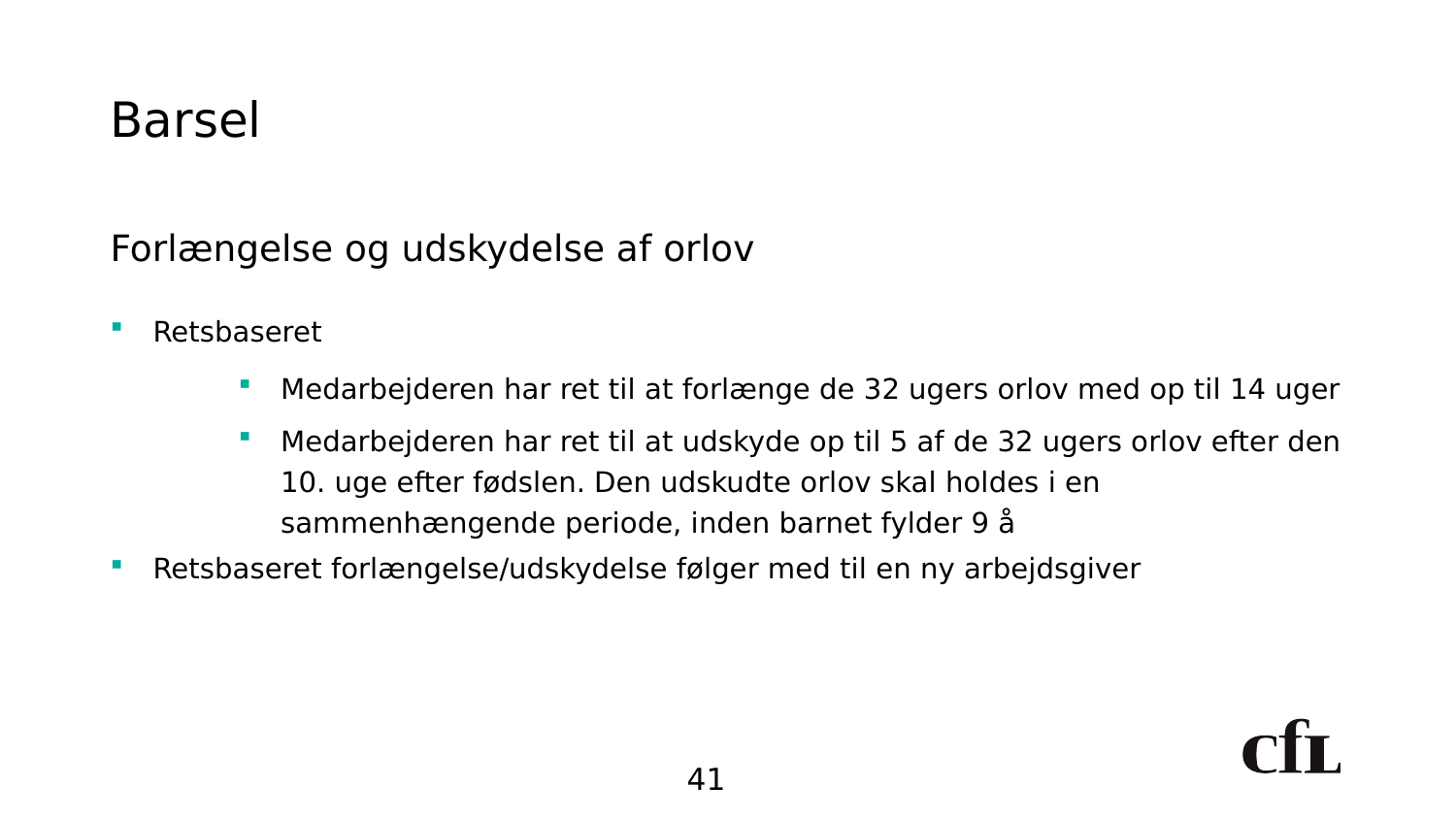

# Barsel
Forlængelse og udskydelse af orlov

Retsbaseret
Medarbejderen har ret til at forlænge de 32 ugers orlov med op til 14 uger
Medarbejderen har ret til at udskyde op til 5 af de 32 ugers orlov efter den 10. uge efter fødslen. Den udskudte orlov skal holdes i en sammenhængende periode, inden barnet fylder 9 å
Retsbaseret forlængelse/udskydelse følger med til en ny arbejdsgiver